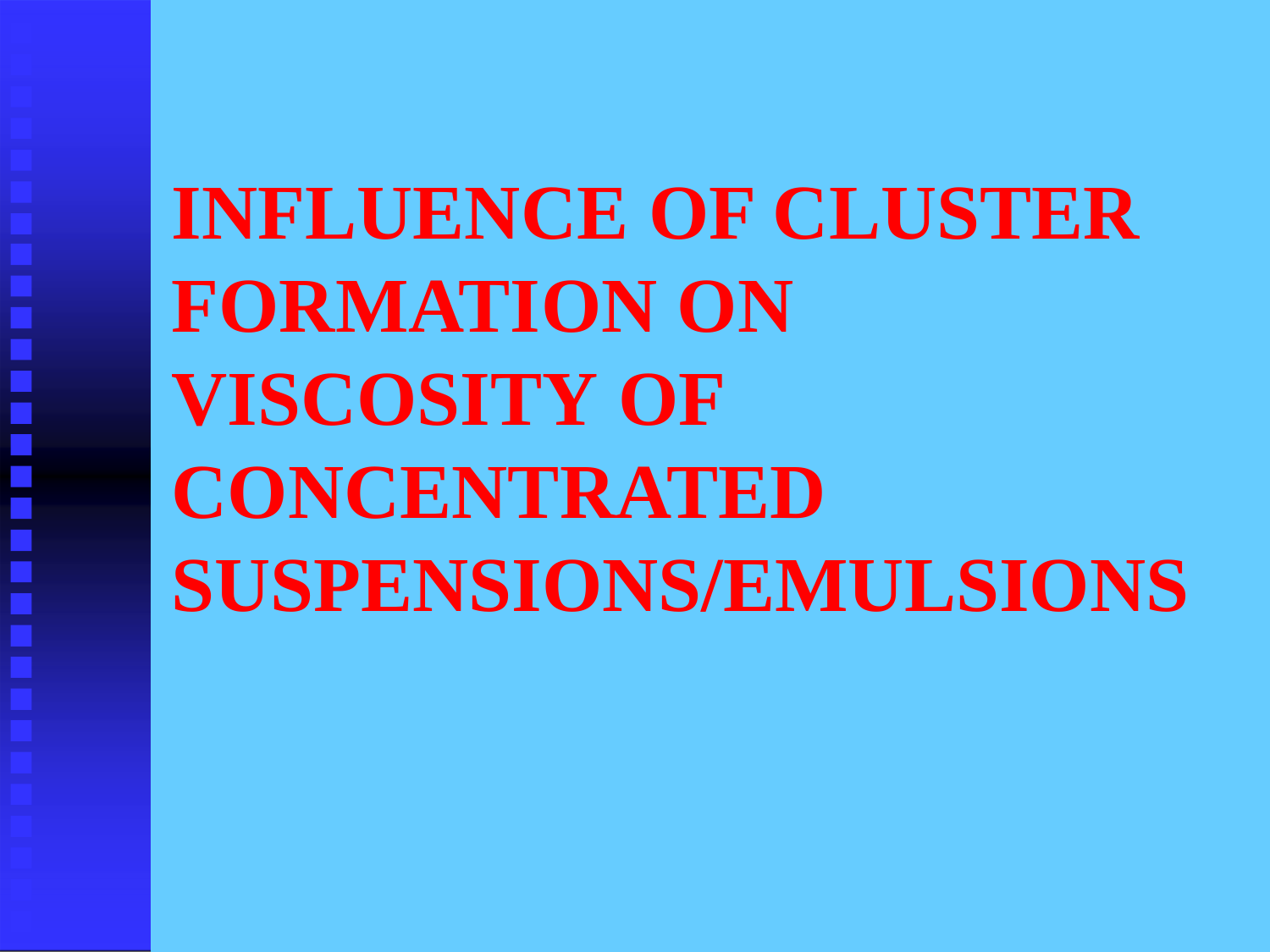

# INFLUENCE OF CLUSTER FORMATION ON VISCOSITY OF CONCENTRATED SUSPENSIONS/EMULSIONS